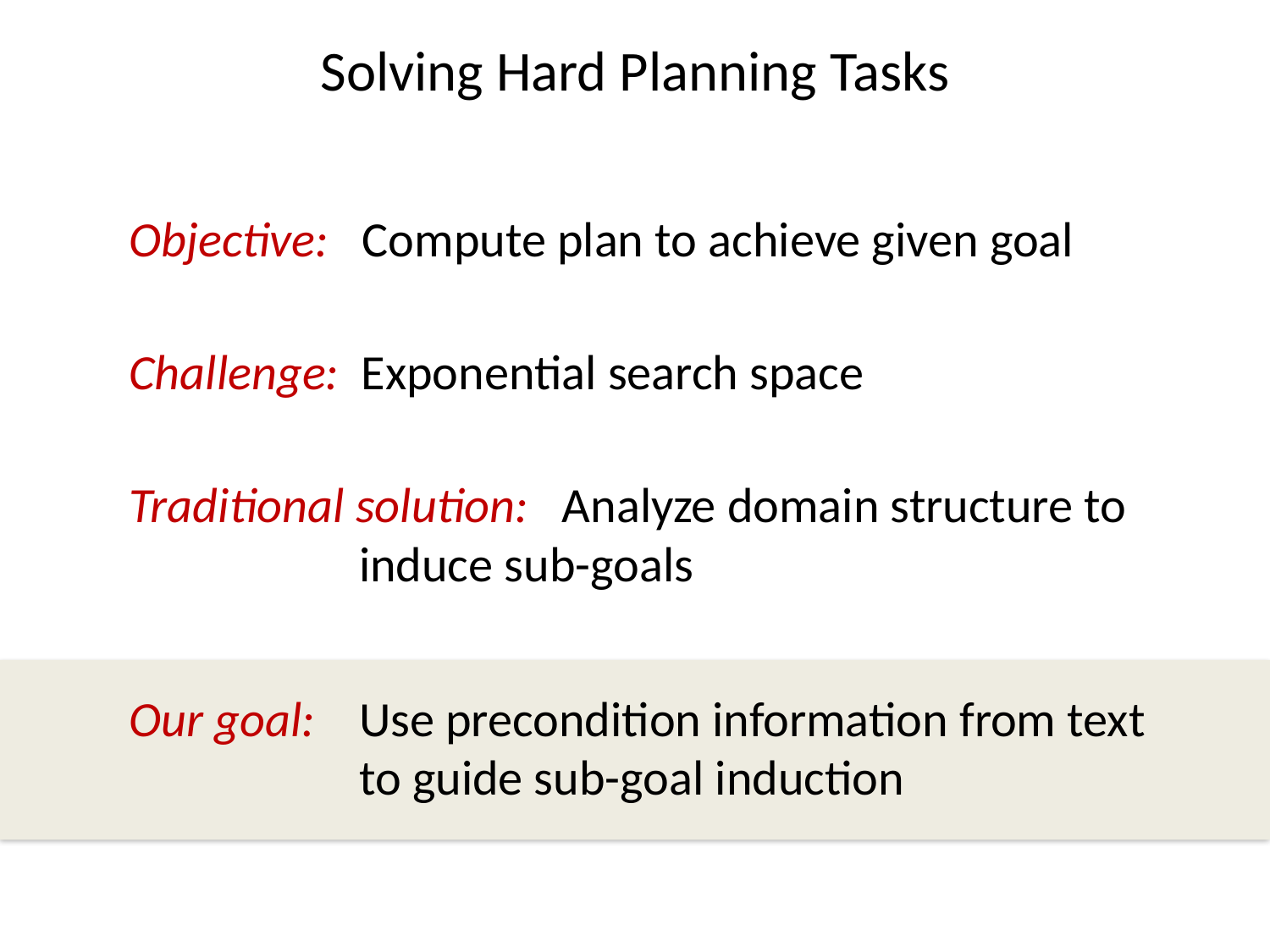

# Solving Hard Planning Tasks
Objective:   Compute plan to achieve given goal
Challenge:  Exponential search space
Traditional solution:   Analyze domain structure to induce sub-goals
Our goal: 	Use precondition information from text to guide sub-goal induction